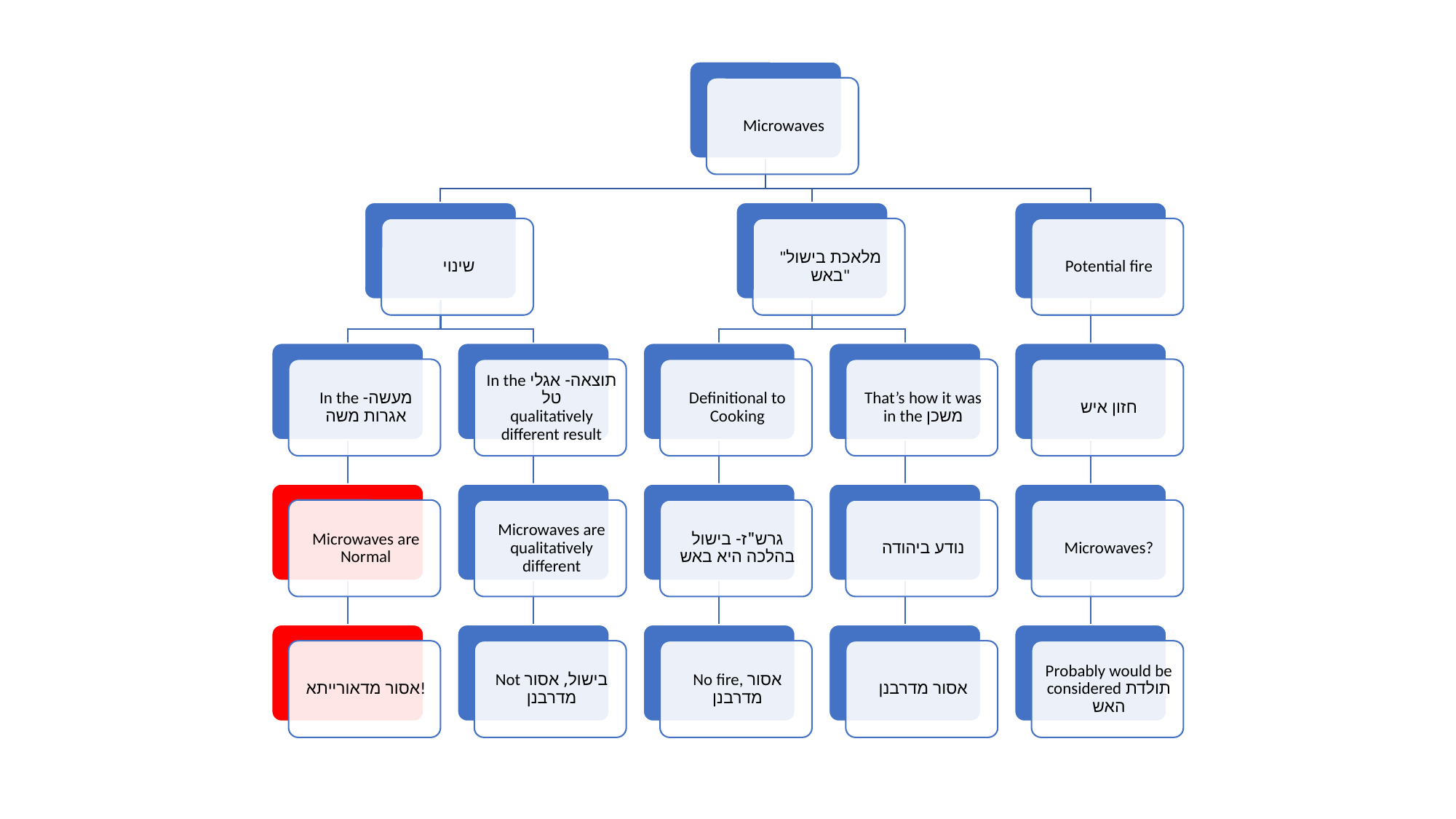

Microwaves
שינוי
In the מעשה- אגרות משה
Microwaves are Normal
אסור מדאורייתא!
In the תוצאה- אגלי טל
qualitatively different result
Microwaves are qualitatively different
Not בישול, אסור מדרבנן
"מלאכת בישול באש"
Definitional to Cooking
גרש"ז- בישול בהלכה היא באש
No fire, אסור מדרבנן
That’s how it was in the משכן
נודע ביהודה
אסור מדרבנן
Potential fire
חזון איש
Microwaves?
Probably would be considered תולדת האש